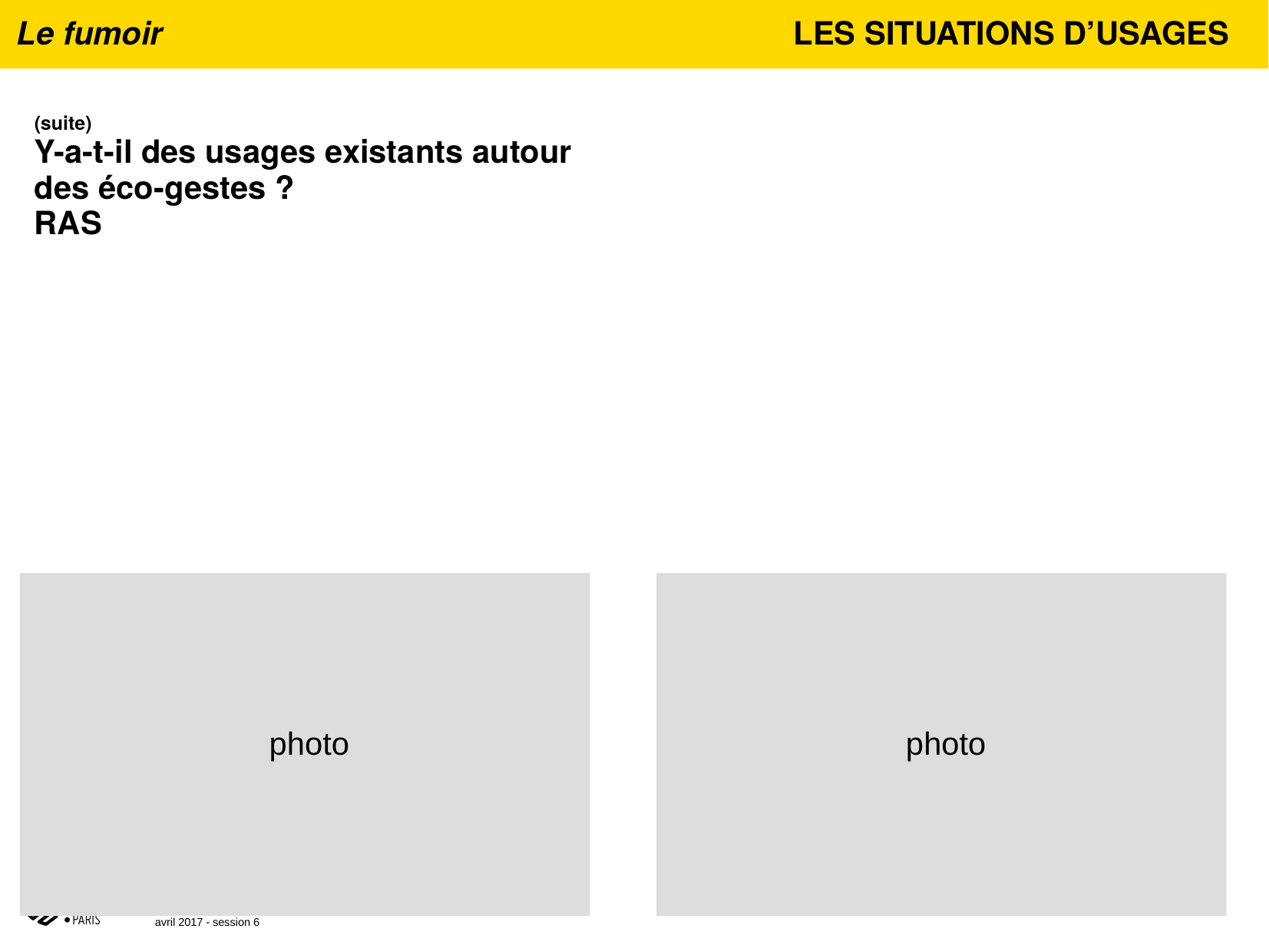

Le fumoir
LES SITUATIONS D’USAGES
(suite)
Y-a-t-il des usages existants autour des éco-gestes ?
RAS
 photo
 photo